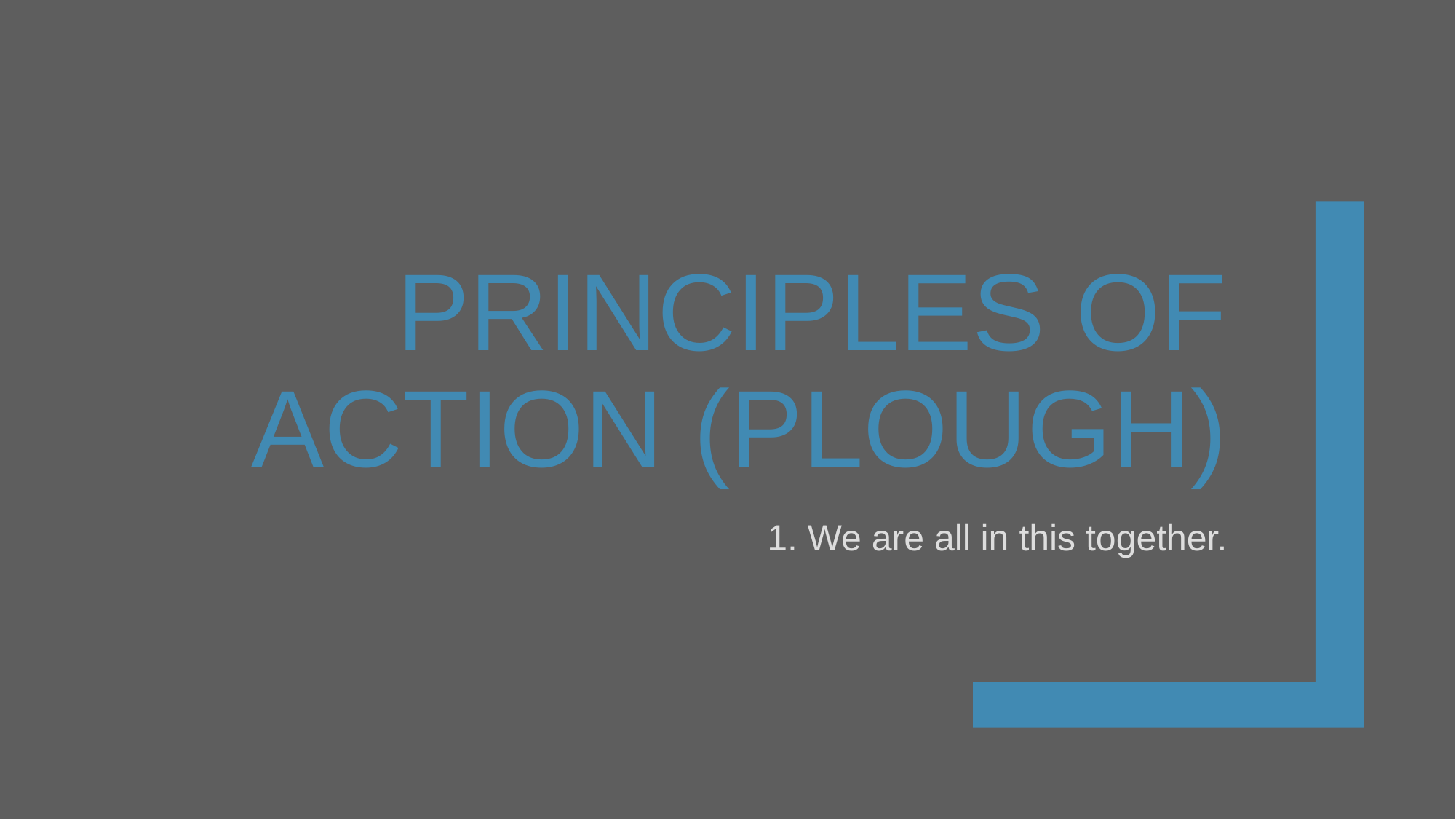

# Principles of Action (Plough)
1. We are all in this together.